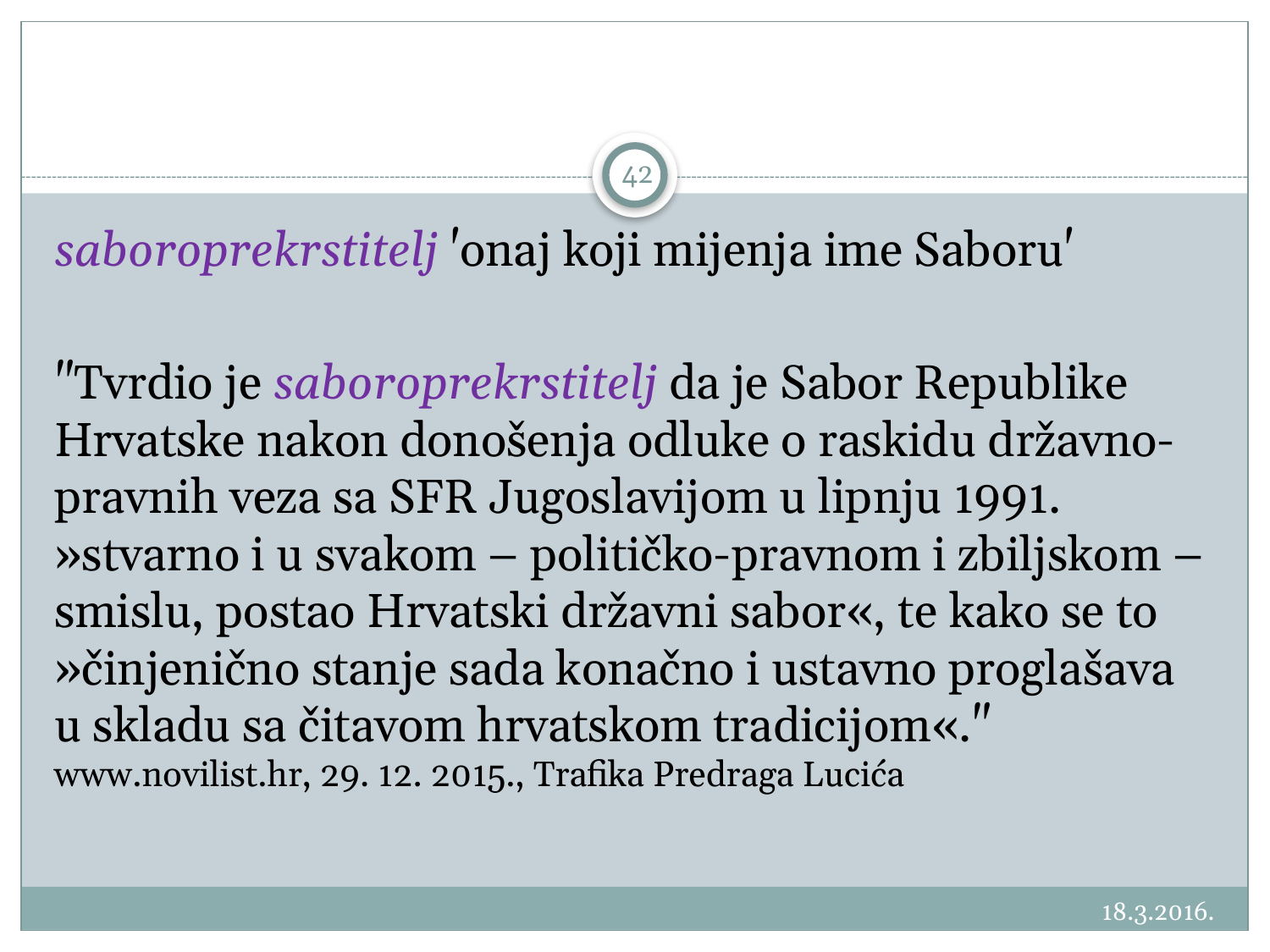

#
42
saboroprekrstitelj 'onaj koji mijenja ime Saboru'

"Tvrdio je saboroprekrstitelj da je Sabor Republike Hrvatske nakon donošenja odluke o raskidu državno-pravnih veza sa SFR Jugoslavijom u lipnju 1991. »stvarno i u svakom – političko-pravnom i zbiljskom – smislu, postao Hrvatski državni sabor«, te kako se to »činjenično stanje sada konačno i ustavno proglašava u skladu sa čitavom hrvatskom tradicijom«." www.novilist.hr, 29. 12. 2015., Trafika Predraga Lucića
18.3.2016.